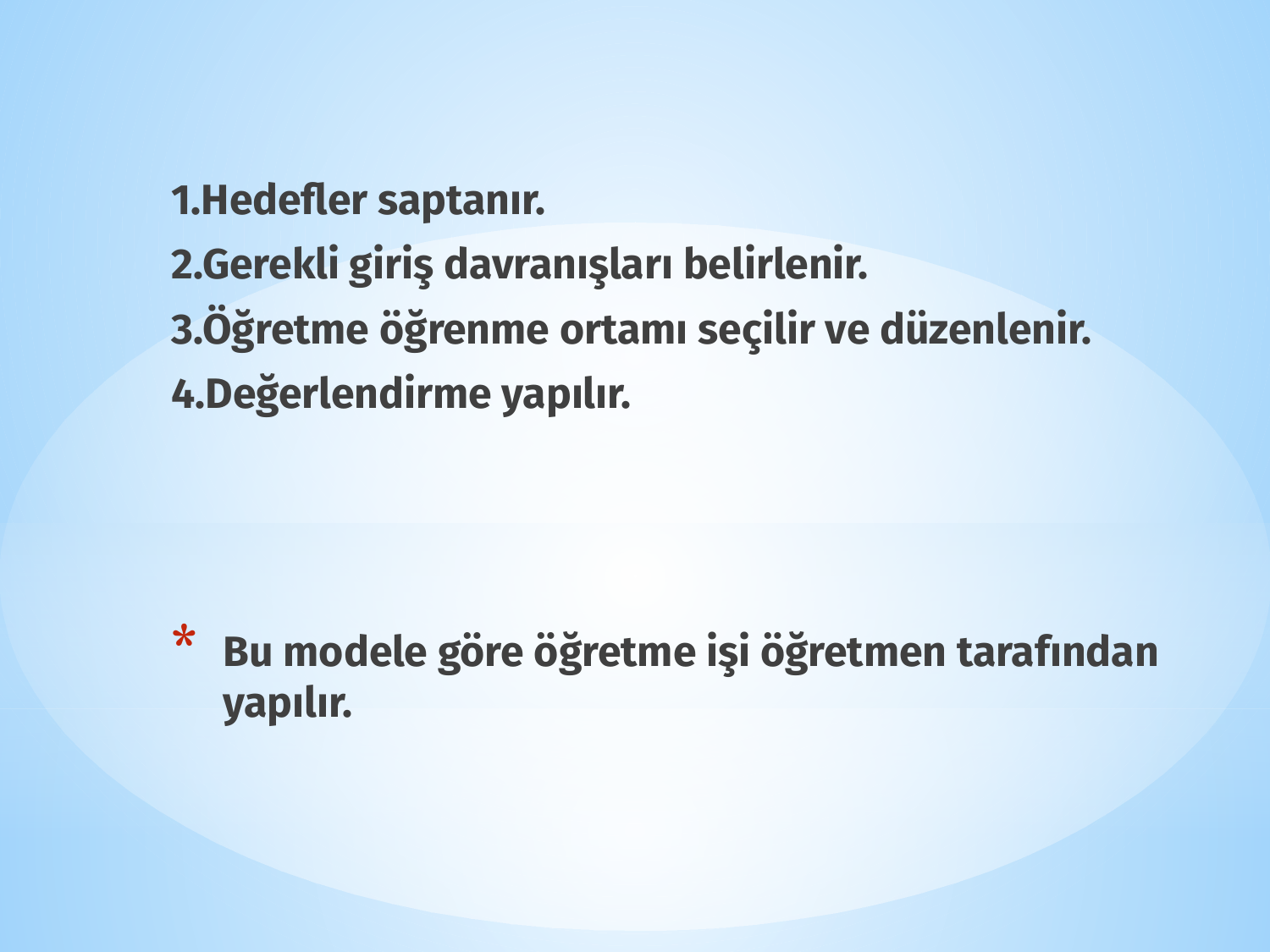

1.Hedefler saptanır.
2.Gerekli giriş davranışları belirlenir.
3.Öğretme öğrenme ortamı seçilir ve düzenlenir.
4.Değerlendirme yapılır.

Bu modele göre öğretme işi öğretmen tarafından yapılır.